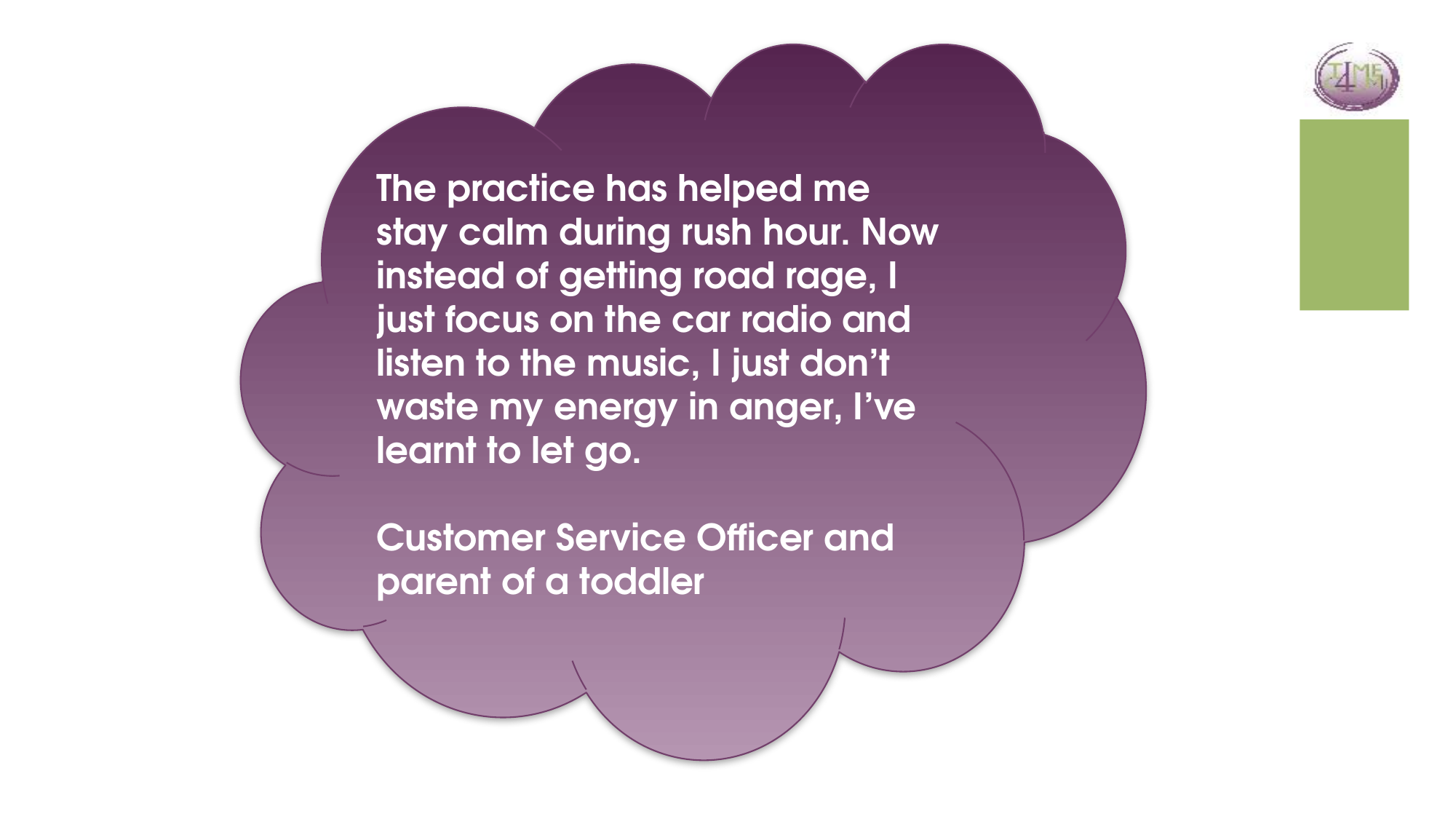

The practice has helped me stay calm during rush hour. Now instead of getting road rage, I just focus on the car radio and listen to the music, I just don’t waste my energy in anger, I’ve learnt to let go.

Customer Service Officer and parent of a toddler